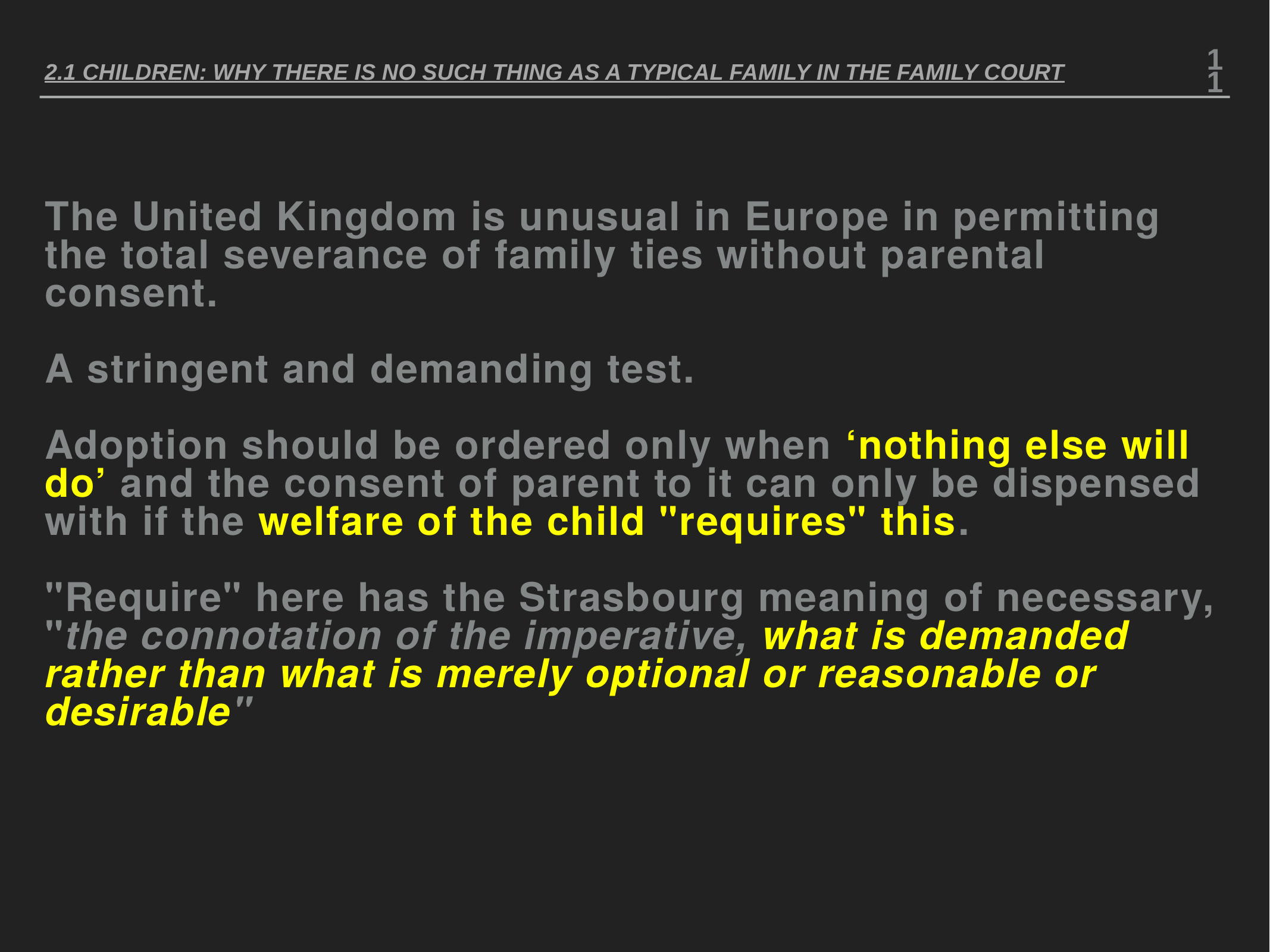

11
2.1 Children: Why there is no such thing as a typical family in the family court
The United Kingdom is unusual in Europe in permitting the total severance of family ties without parental consent.

A stringent and demanding test.

Adoption should be ordered only when ‘nothing else will do’ and the consent of parent to it can only be dispensed with if the welfare of the child "requires" this.

"Require" here has the Strasbourg meaning of necessary,
"the connotation of the imperative, what is demanded rather than what is merely optional or reasonable or desirable"